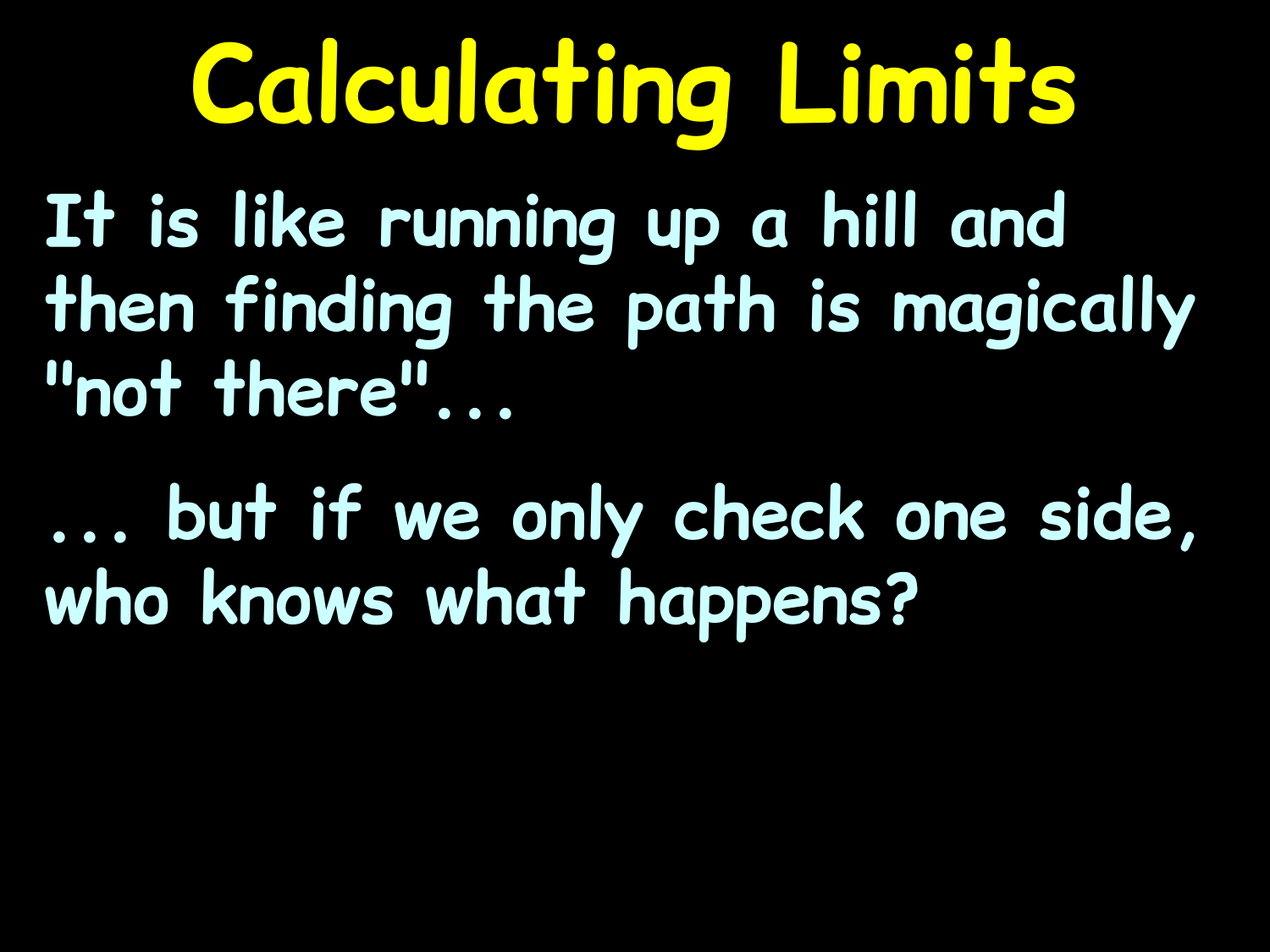

# Calculating Limits
It is like running up a hill and then finding the path is magically "not there"...

... but if we only check one side, who knows what happens?